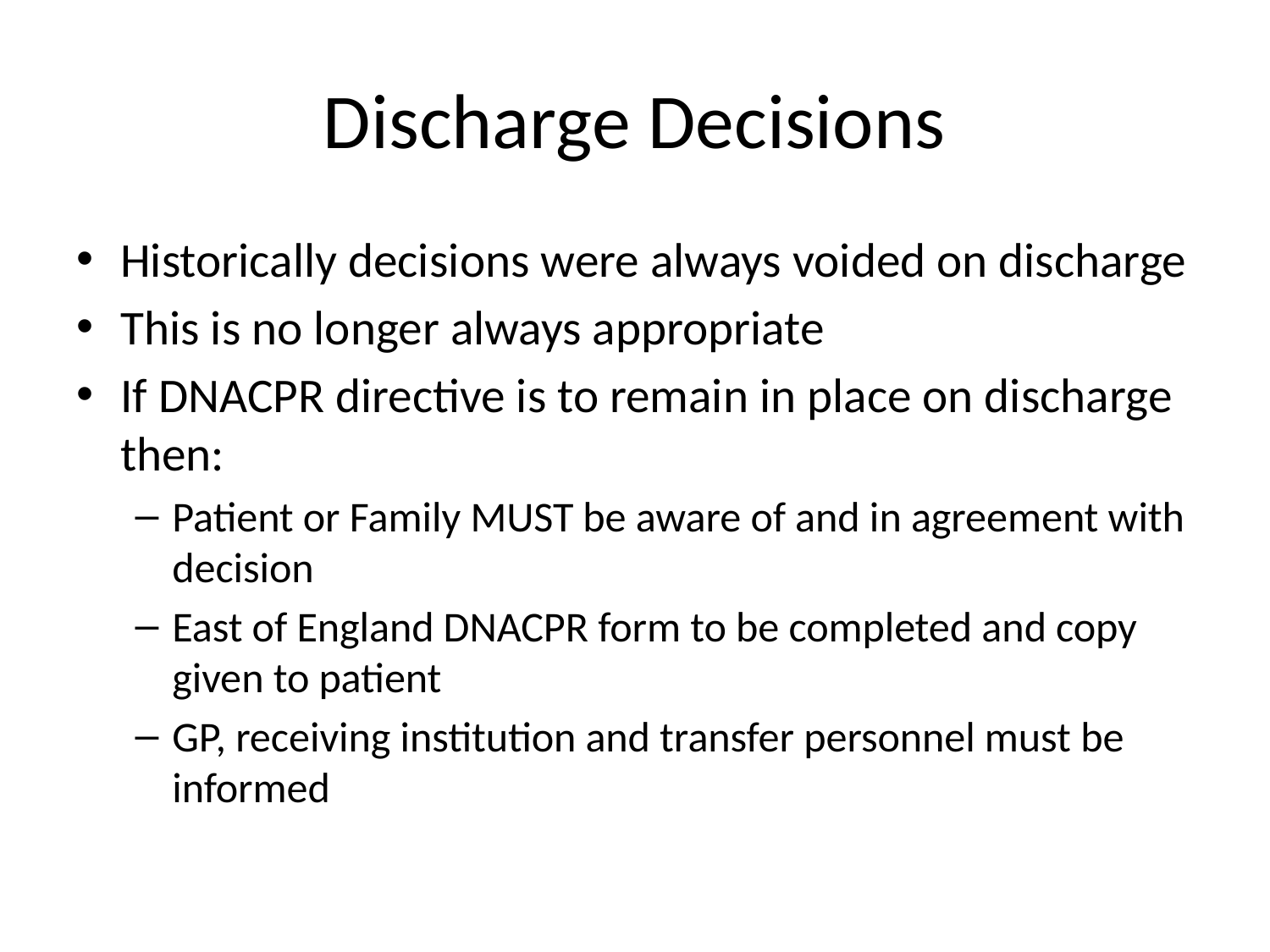

# Discharge Decisions
Historically decisions were always voided on discharge
This is no longer always appropriate
If DNACPR directive is to remain in place on discharge then:
Patient or Family MUST be aware of and in agreement with decision
East of England DNACPR form to be completed and copy given to patient
GP, receiving institution and transfer personnel must be informed